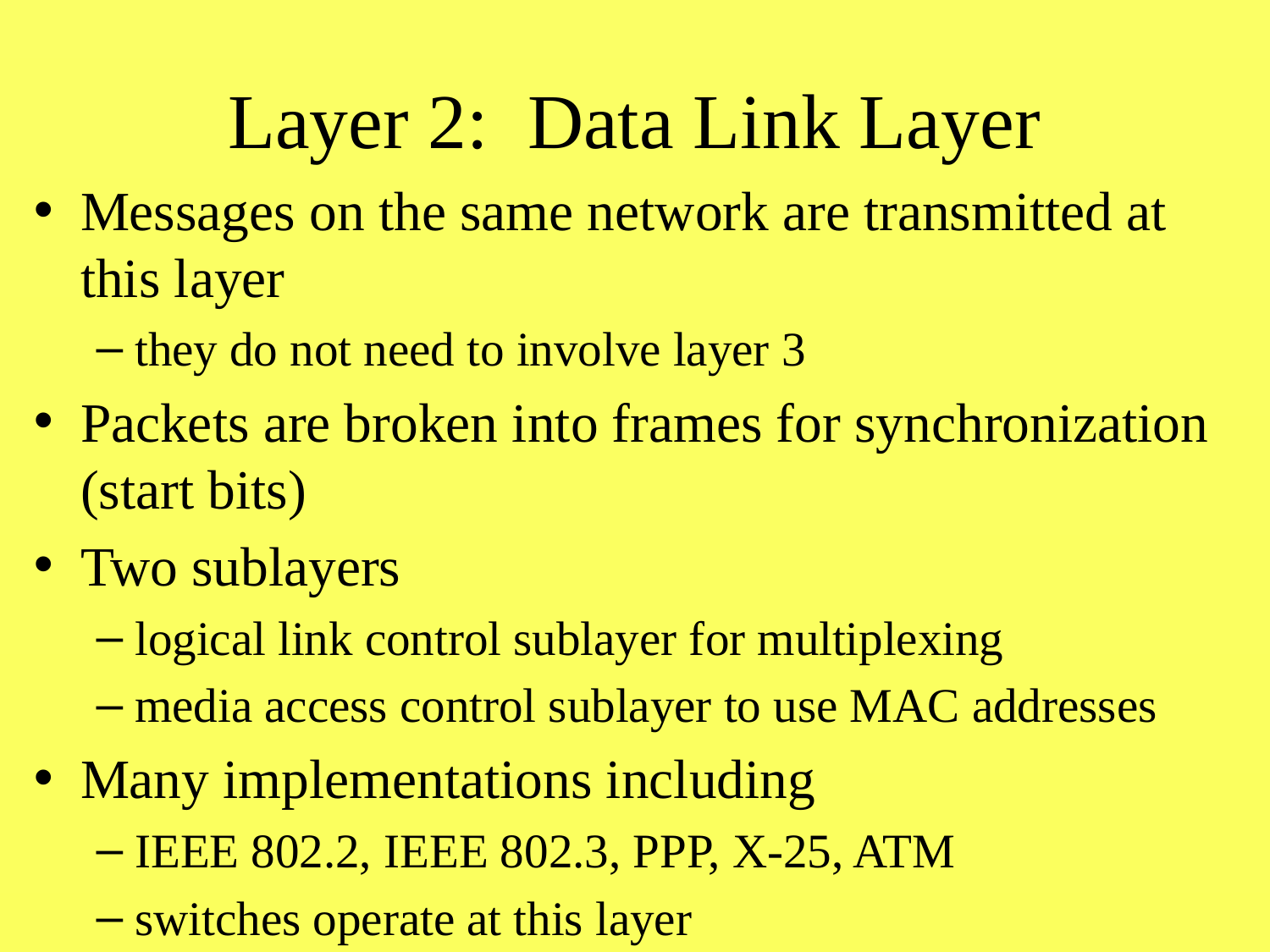

# Layer 2:  Data Link Layer
Messages on the same network are transmitted at this layer
they do not need to involve layer 3
Packets are broken into frames for synchronization (start bits)
Two sublayers
logical link control sublayer for multiplexing
media access control sublayer to use MAC addresses
Many implementations including
IEEE 802.2, IEEE 802.3, PPP, X-25, ATM
switches operate at this layer